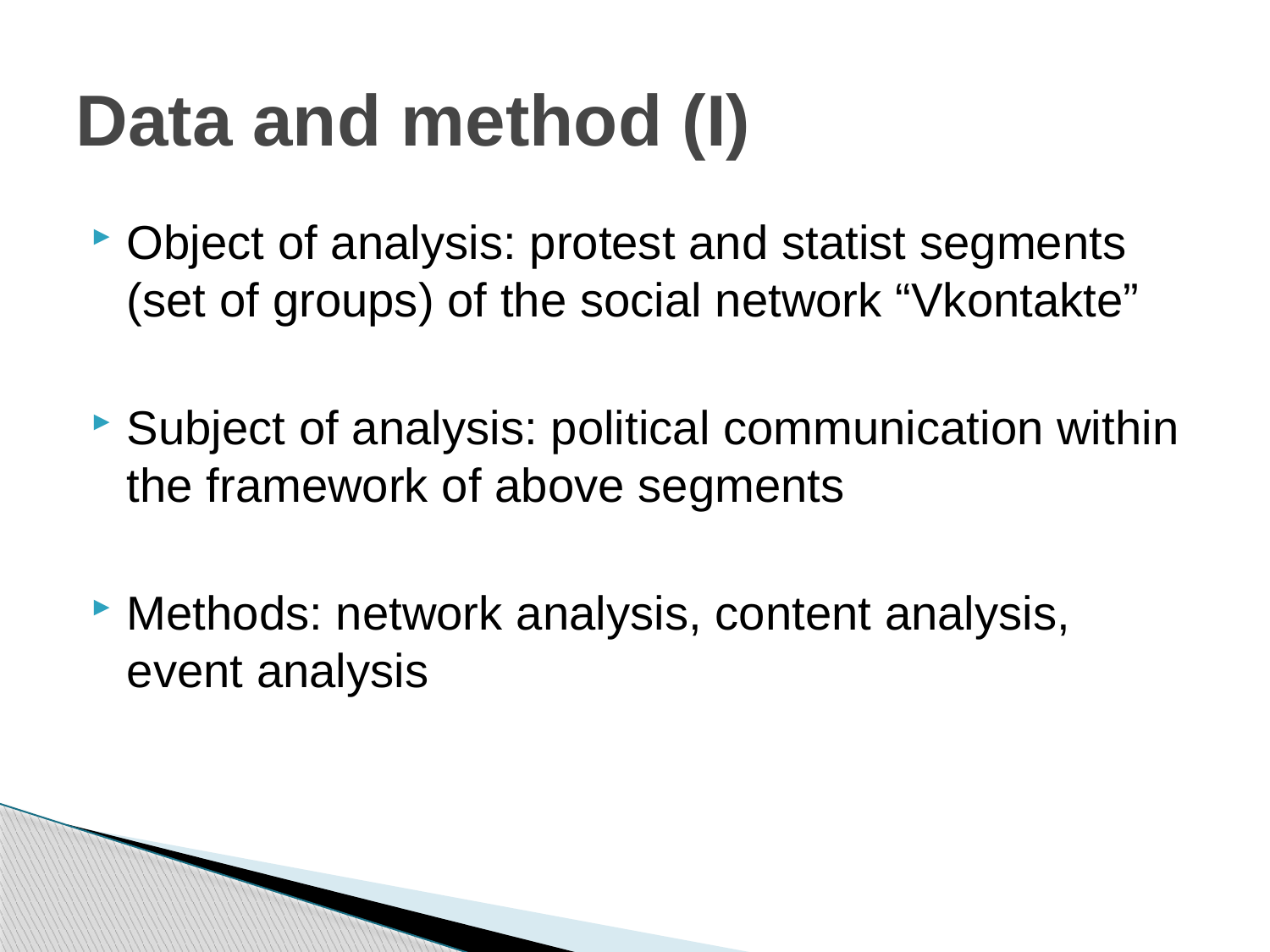

# Data and method (I)
Object of analysis: protest and statist segments (set of groups) of the social network “Vkontakte”

Subject of analysis: political communication within the framework of above segments

Methods: network analysis, content analysis, event analysis